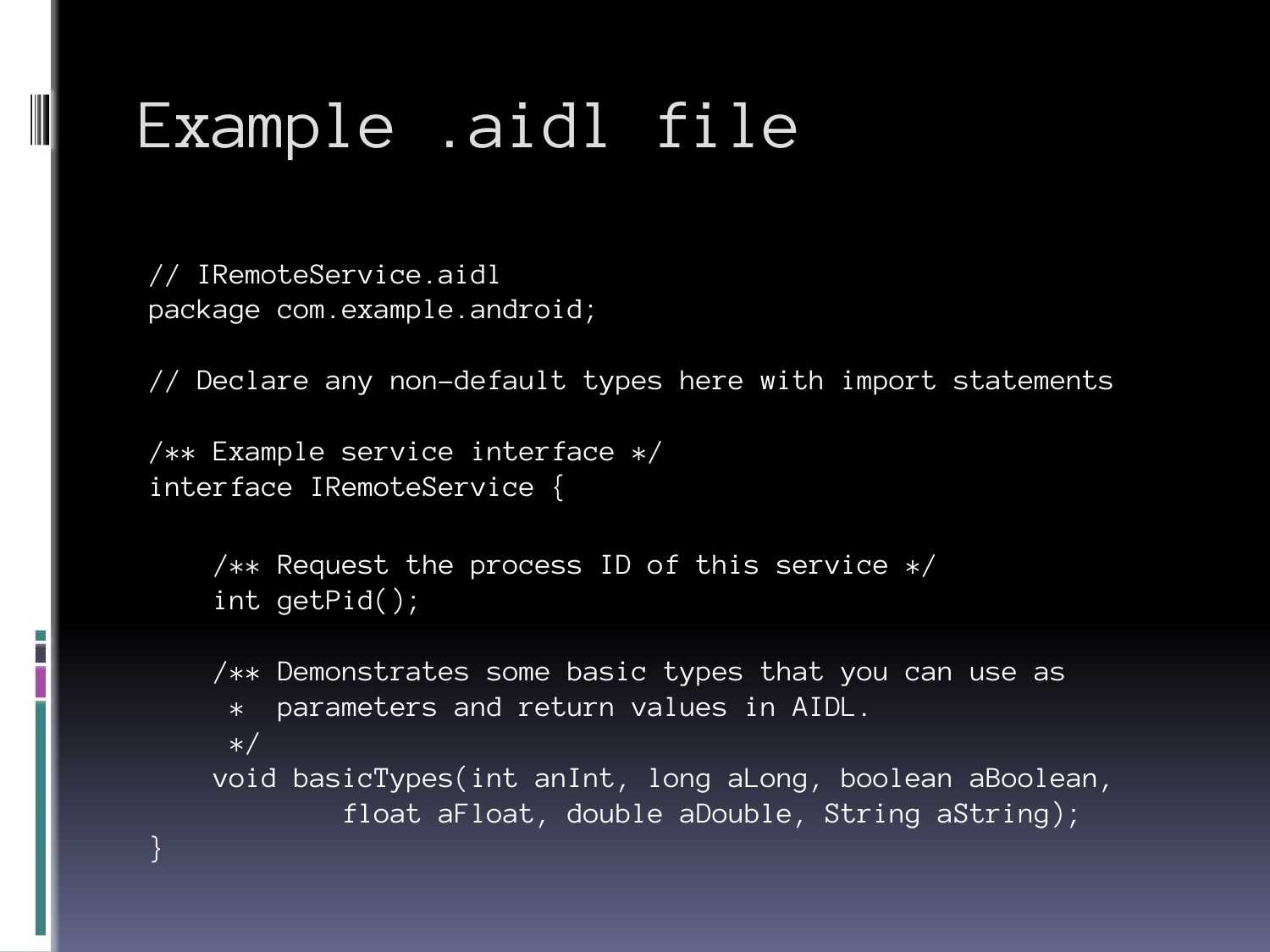

# Example .aidl file
// IRemoteService.aidl
package com.example.android;
// Declare any non-default types here with import statements
/** Example service interface */
interface IRemoteService {
    /** Request the process ID of this service */
    int getPid();
    /** Demonstrates some basic types that you can use as
     *  parameters and return values in AIDL.
     */
    void basicTypes(int anInt, long aLong, boolean aBoolean,
            float aFloat, double aDouble, String aString);
}